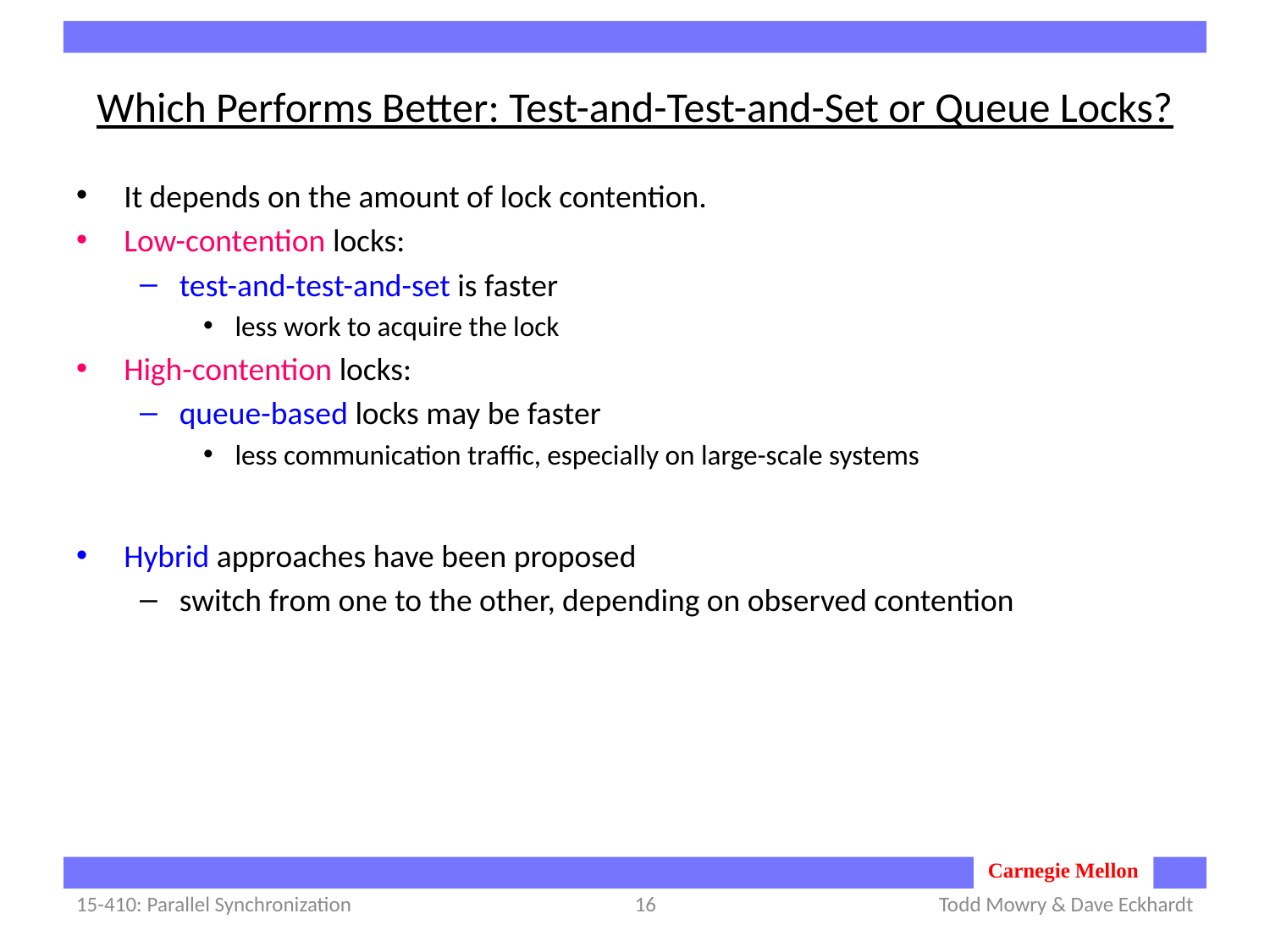

# Which Performs Better: Test-and-Test-and-Set or Queue Locks?
It depends on the amount of lock contention.
Low-contention locks:
test-and-test-and-set is faster
less work to acquire the lock
High-contention locks:
queue-based locks may be faster
less communication traffic, especially on large-scale systems

Hybrid approaches have been proposed
switch from one to the other, depending on observed contention
15-410: Parallel Synchronization
16
Todd Mowry & Dave Eckhardt